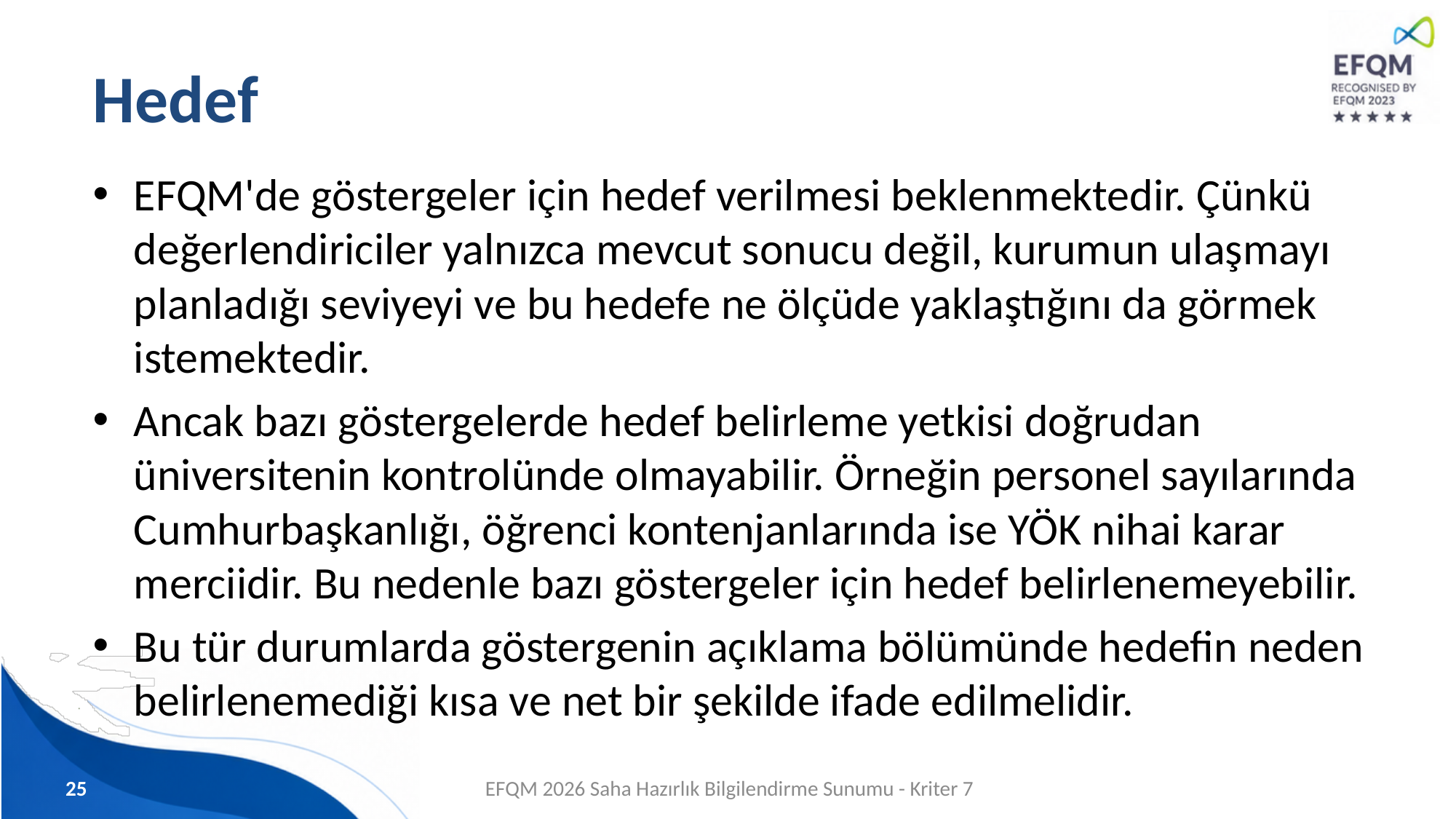

# Hedef
EFQM'de göstergeler için hedef verilmesi beklenmektedir. Çünkü değerlendiriciler yalnızca mevcut sonucu değil, kurumun ulaşmayı planladığı seviyeyi ve bu hedefe ne ölçüde yaklaştığını da görmek istemektedir.
Ancak bazı göstergelerde hedef belirleme yetkisi doğrudan üniversitenin kontrolünde olmayabilir. Örneğin personel sayılarında Cumhurbaşkanlığı, öğrenci kontenjanlarında ise YÖK nihai karar merciidir. Bu nedenle bazı göstergeler için hedef belirlenemeyebilir.
Bu tür durumlarda göstergenin açıklama bölümünde hedefin neden belirlenemediği kısa ve net bir şekilde ifade edilmelidir.
25
EFQM 2026 Saha Hazırlık Bilgilendirme Sunumu - Kriter 7